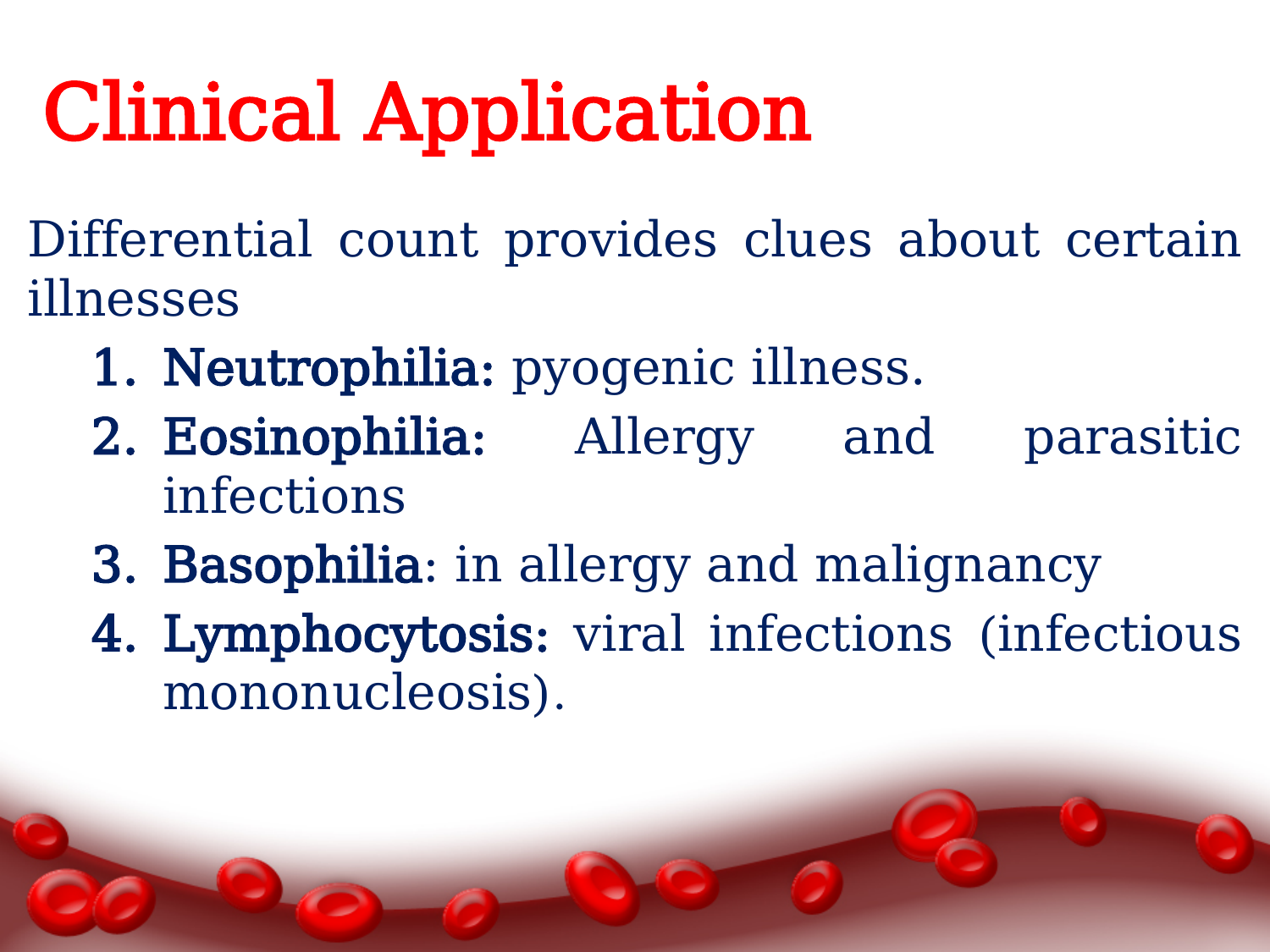

# Clinical Application
Differential count provides clues about certain illnesses
Neutrophilia: pyogenic illness.
Eosinophilia: Allergy and parasitic infections
Basophilia: in allergy and malignancy
Lymphocytosis: viral infections (infectious mononucleosis).